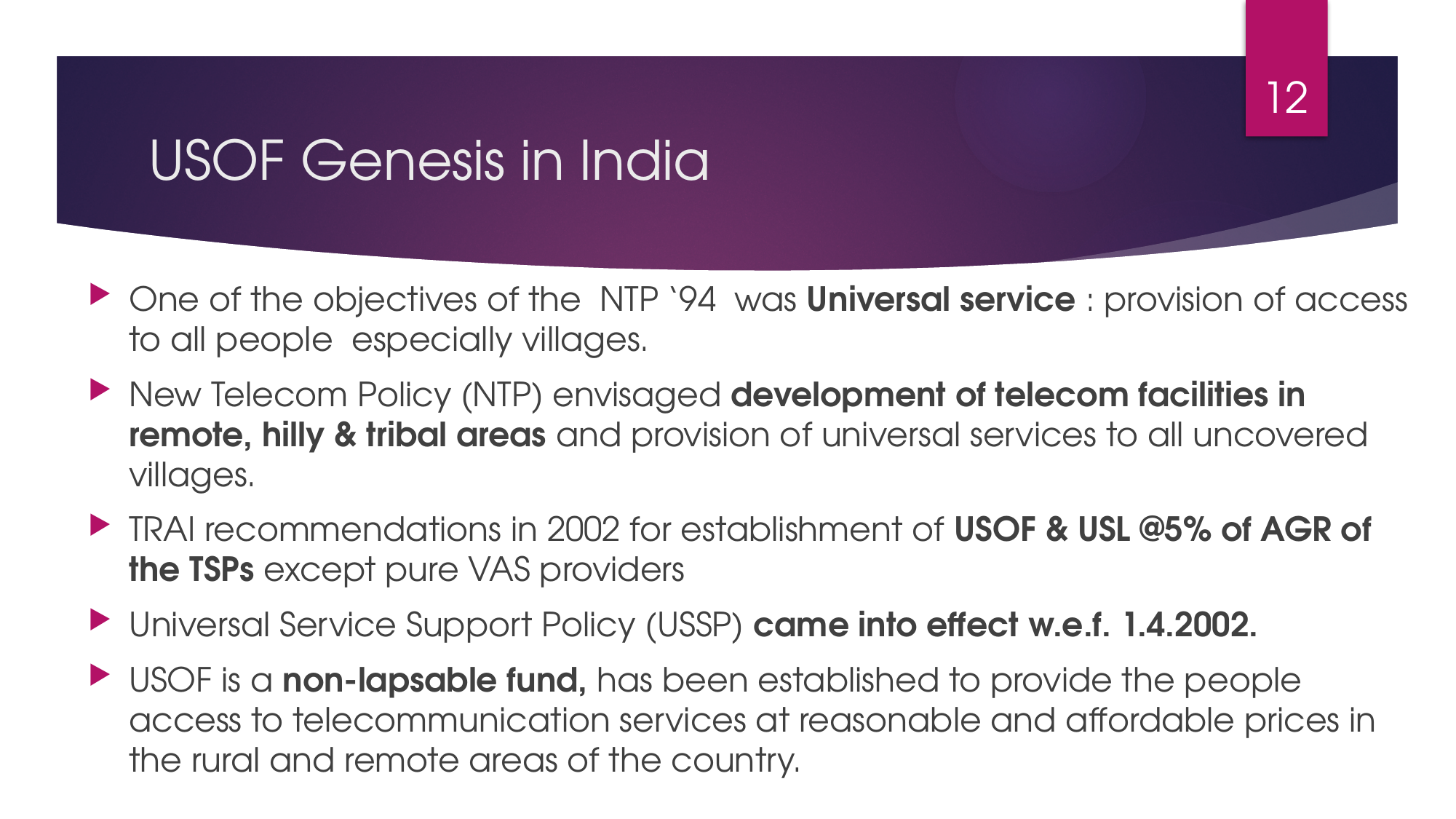

12
# USOF Genesis in India
One of the objectives of the  NTP ‘94  was Universal service : provision of access to all people  especially villages.
New Telecom Policy (NTP) envisaged development of telecom facilities in remote, hilly & tribal areas and provision of universal services to all uncovered villages.
TRAI recommendations in 2002 for establishment of USOF & USL @5% of AGR of the TSPs except pure VAS providers
Universal Service Support Policy (USSP) came into effect w.e.f. 1.4.2002.
USOF is a non-lapsable fund, has been established to provide the people access to telecommunication services at reasonable and affordable prices in the rural and remote areas of the country.